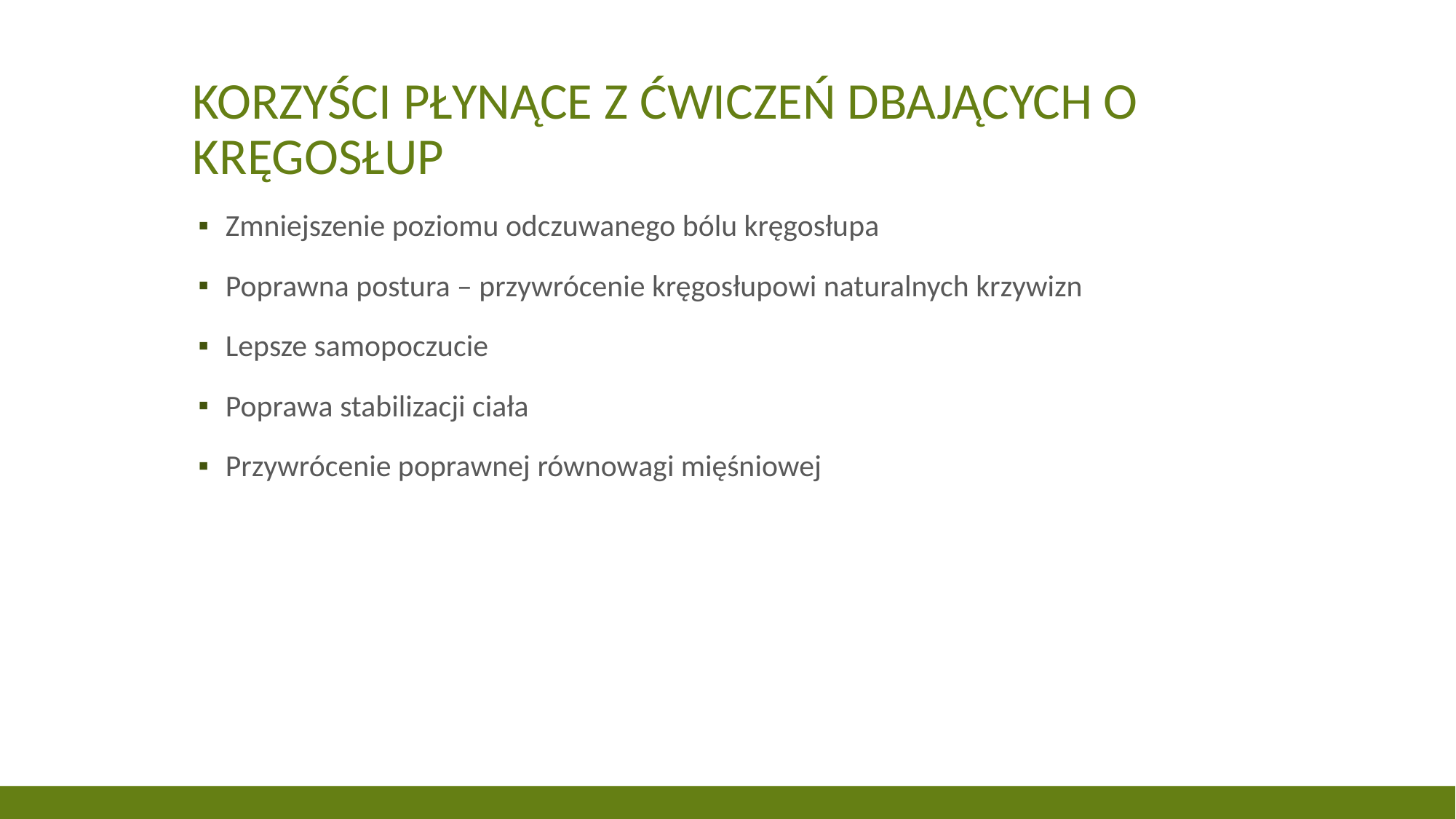

# Korzyści płynące z ćwiczeń dbających o kręgosłup
Zmniejszenie poziomu odczuwanego bólu kręgosłupa
Poprawna postura – przywrócenie kręgosłupowi naturalnych krzywizn
Lepsze samopoczucie
Poprawa stabilizacji ciała
Przywrócenie poprawnej równowagi mięśniowej